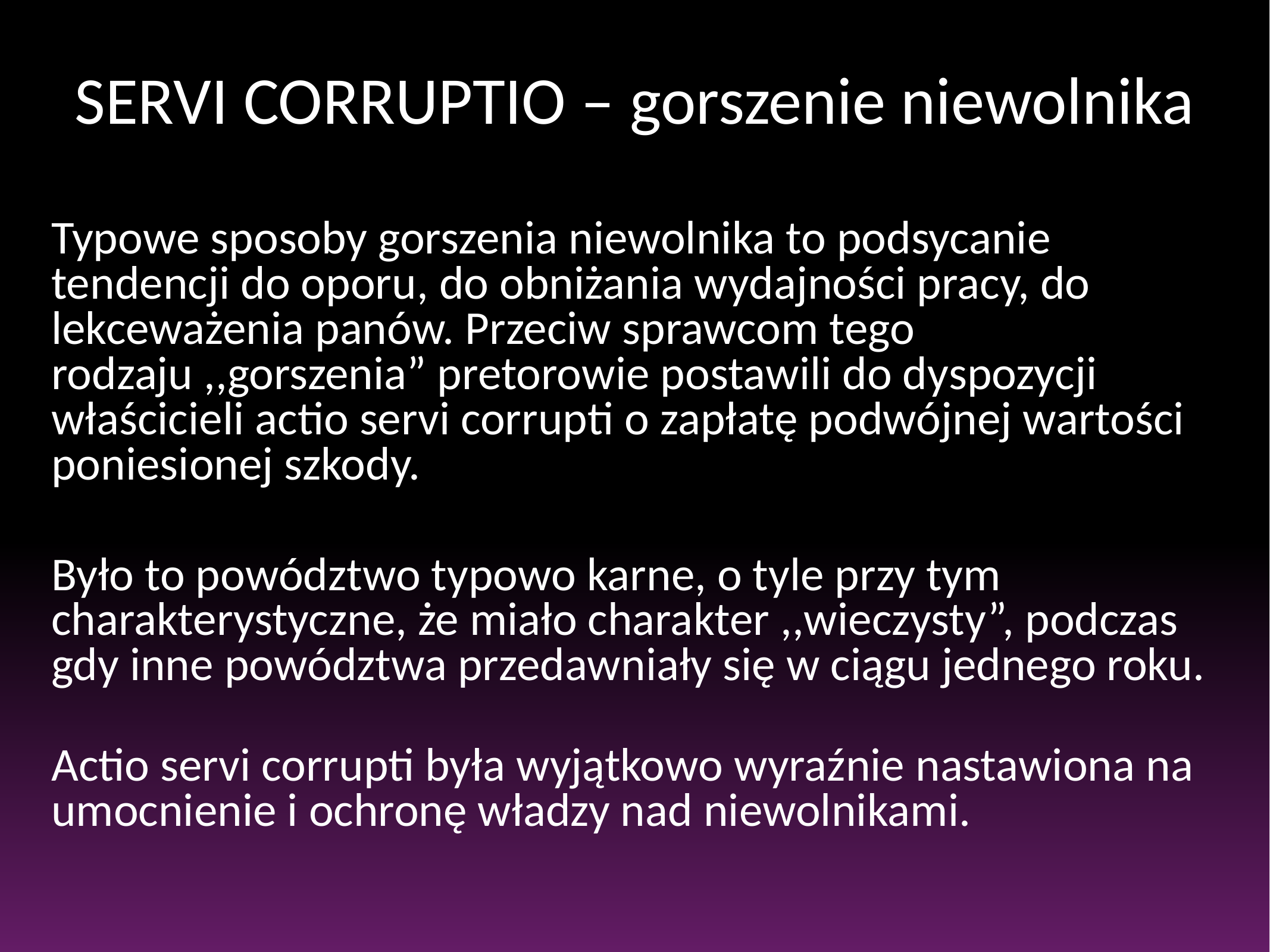

# SERVI CORRUPTIO – gorszenie niewolnika
Typowe sposoby gorszenia niewolnika to podsycanie tendencji do oporu, do obniżania wydajności pracy, do lekceważenia panów. Przeciw sprawcom tego rodzaju ,,gorszenia” pretorowie postawili do dyspozycji właścicieli actio servi corrupti o zapłatę podwójnej wartości poniesionej szkody.

Było to powództwo typowo karne, o tyle przy tym charakterystyczne, że miało charakter ,,wieczysty”, podczas gdy inne powództwa przedawniały się w ciągu jednego roku.
Actio servi corrupti była wyjątkowo wyraźnie nastawiona na umocnienie i ochronę władzy nad niewolnikami.